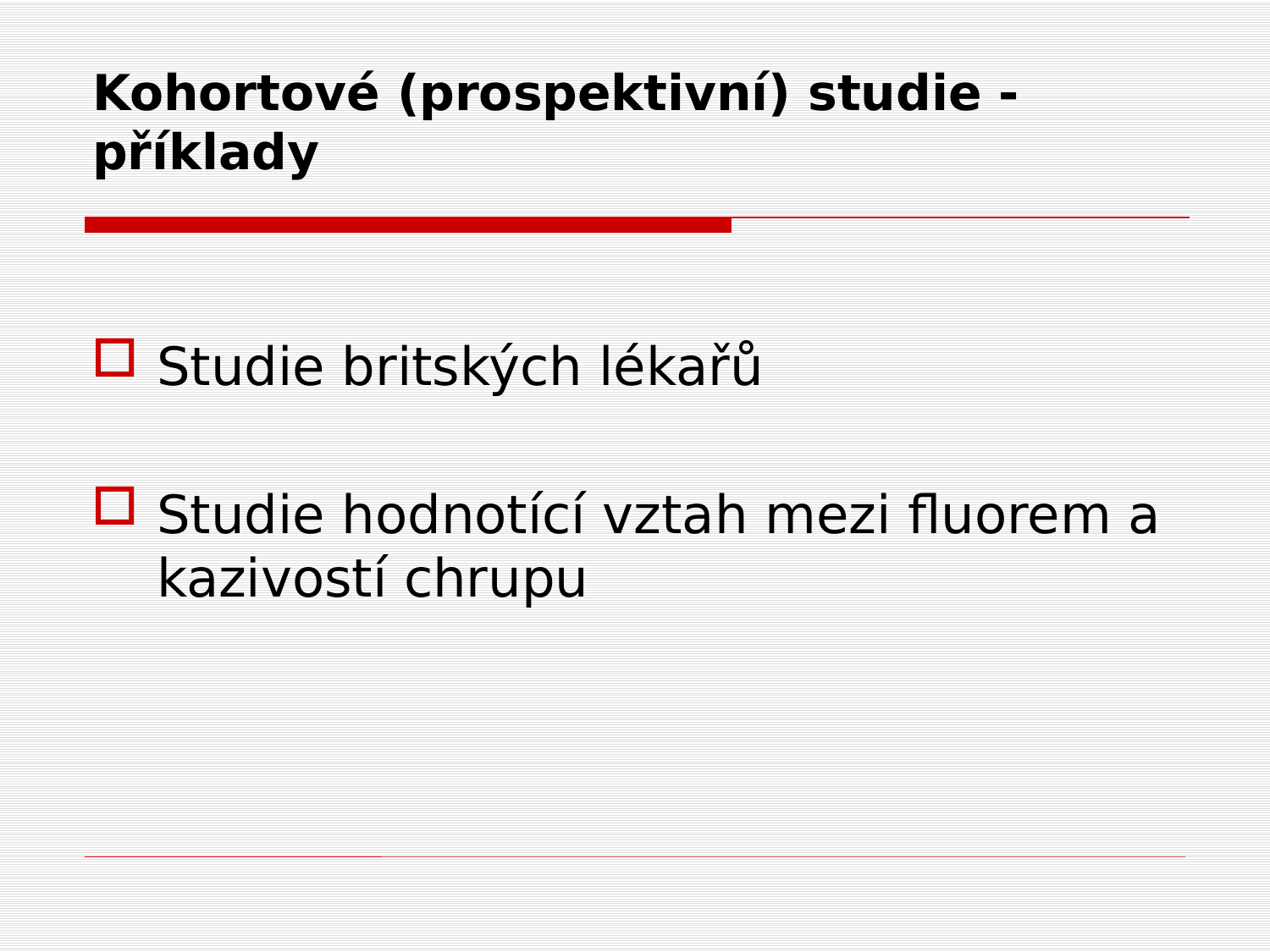

# Kohortové (prospektivní) studie - příklady
Studie britských lékařů

Studie hodnotící vztah mezi fluorem a kazivostí chrupu